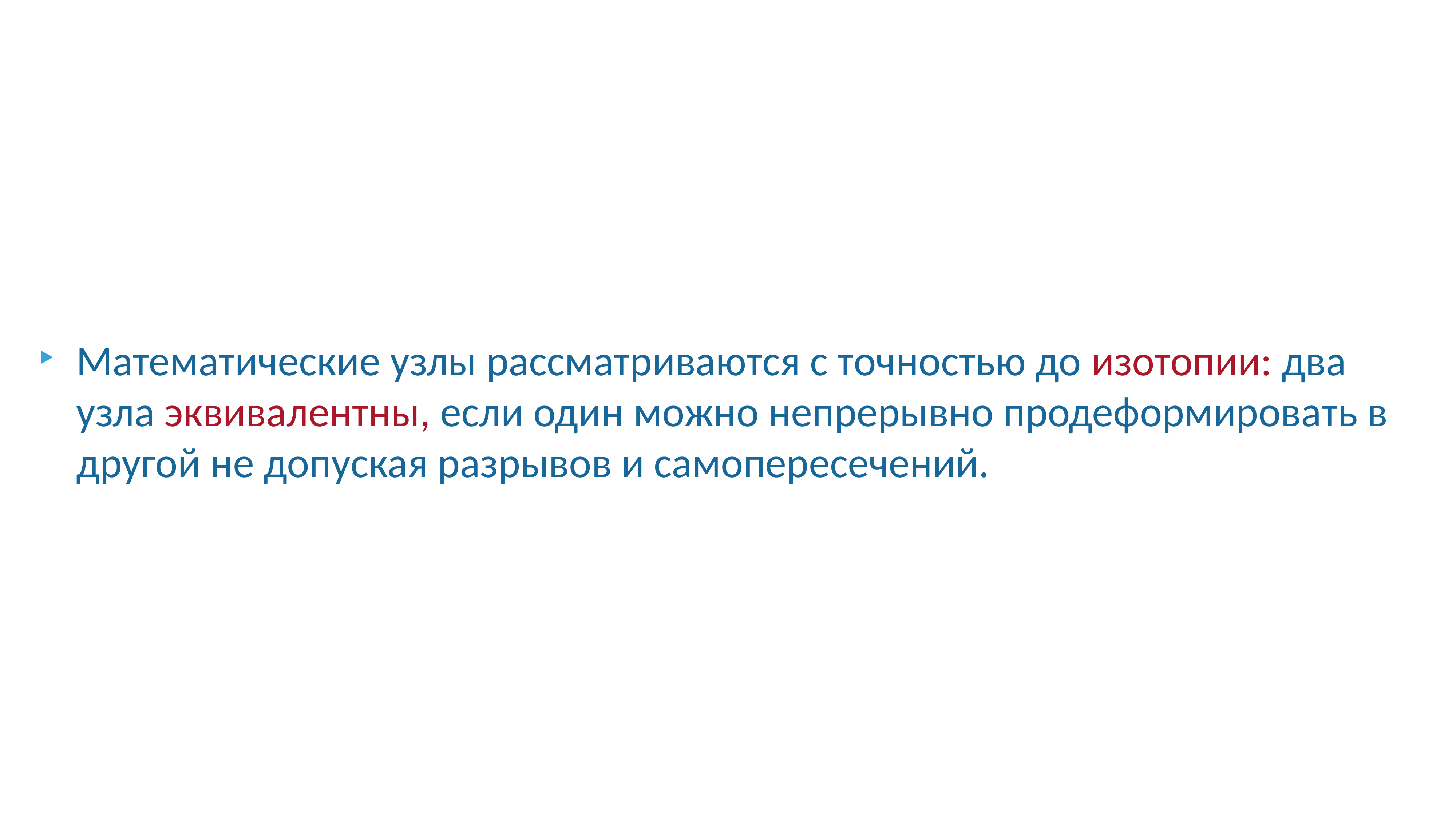

Математические узлы рассматриваются с точностью до изотопии: два узла эквивалентны, если один можно непрерывно продеформировать в другой не допуская разрывов и самопересечений.